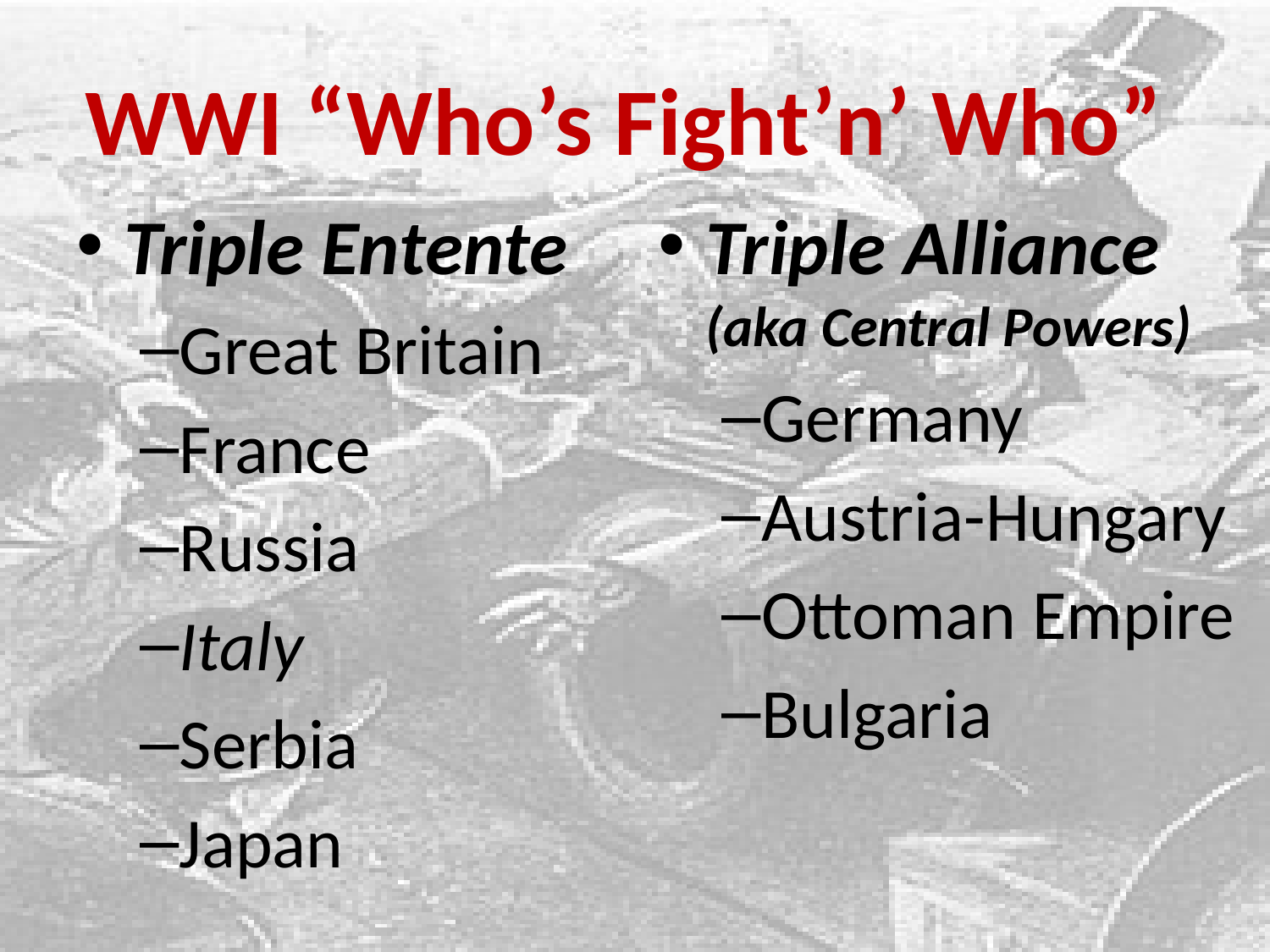

# WWI “Who’s Fight’n’ Who”
Triple Entente
Great Britain
France
Russia
Italy
Serbia
Japan
Triple Alliance (aka Central Powers)
Germany
Austria-Hungary
Ottoman Empire
Bulgaria